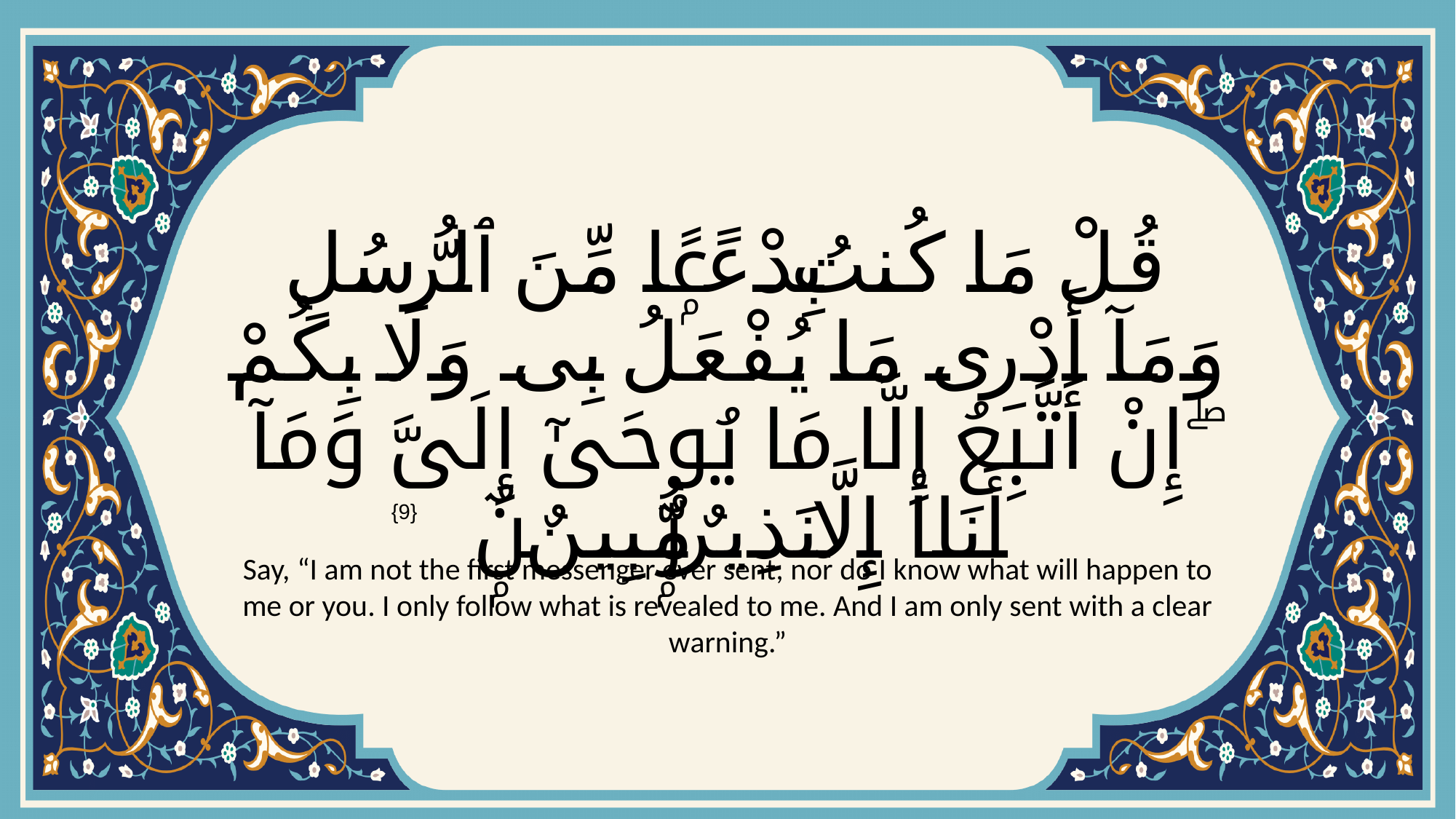

# قُلْ مَا كُنتُ بِدْعًۭا مِّنَ ٱلرُّسُلِ وَمَآ أَدْرِى مَا يُفْعَلُ بِى وَلَا بِكُمْ ۖ إِنْ أَتَّبِعُ إِلَّا مَا يُوحَىٰٓ إِلَىَّ وَمَآ أَنَا۠ إِلَّا نَذِيرٌۭ مُّبِينٌۭ
{9}
Say, “I am not the first messenger ever sent, nor do I know what will happen to me or you. I only follow what is revealed to me. And I am only sent with a clear warning.”